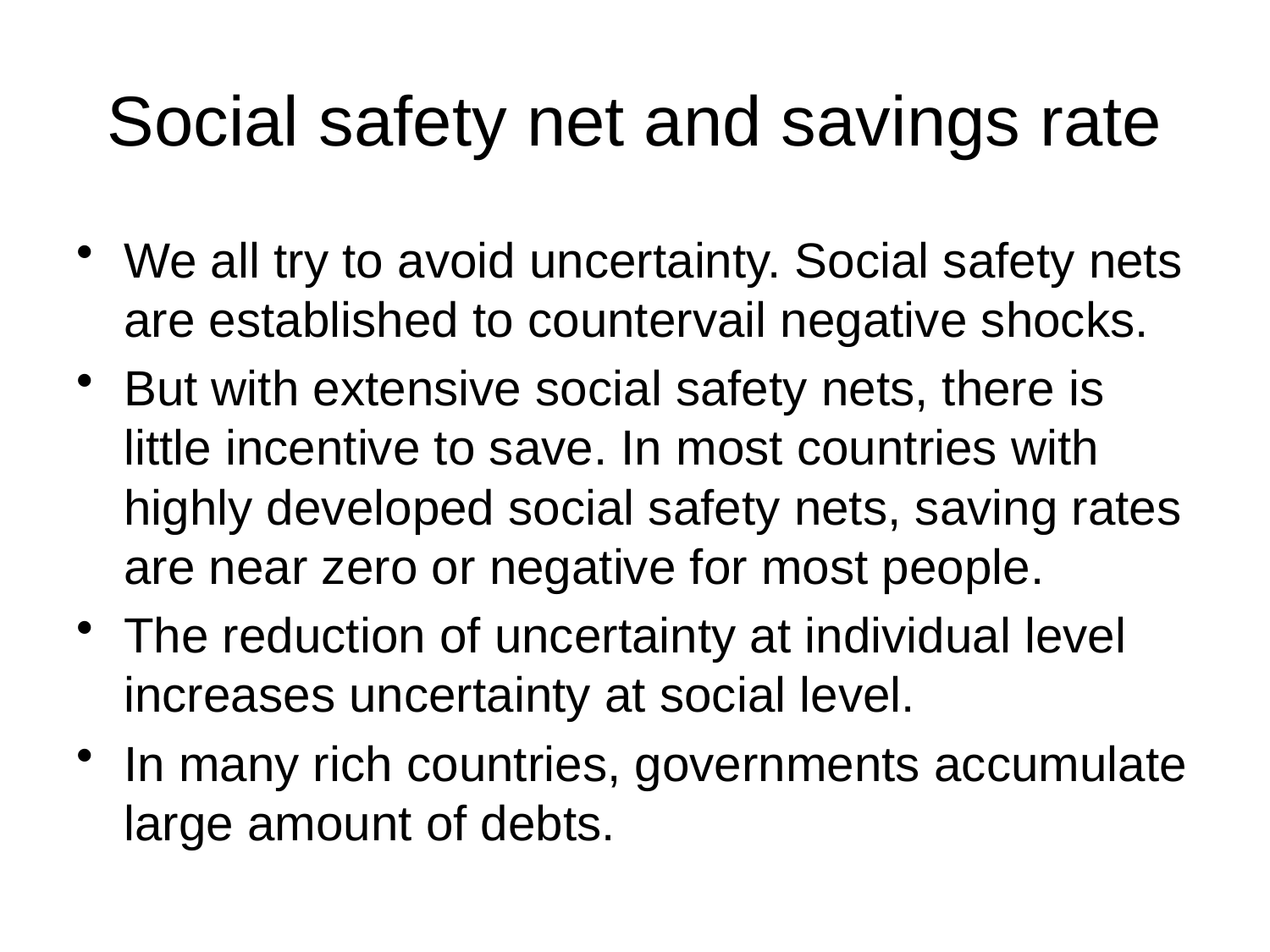

# Social safety net and savings rate
We all try to avoid uncertainty. Social safety nets are established to countervail negative shocks.
But with extensive social safety nets, there is little incentive to save. In most countries with highly developed social safety nets, saving rates are near zero or negative for most people.
The reduction of uncertainty at individual level increases uncertainty at social level.
In many rich countries, governments accumulate large amount of debts.